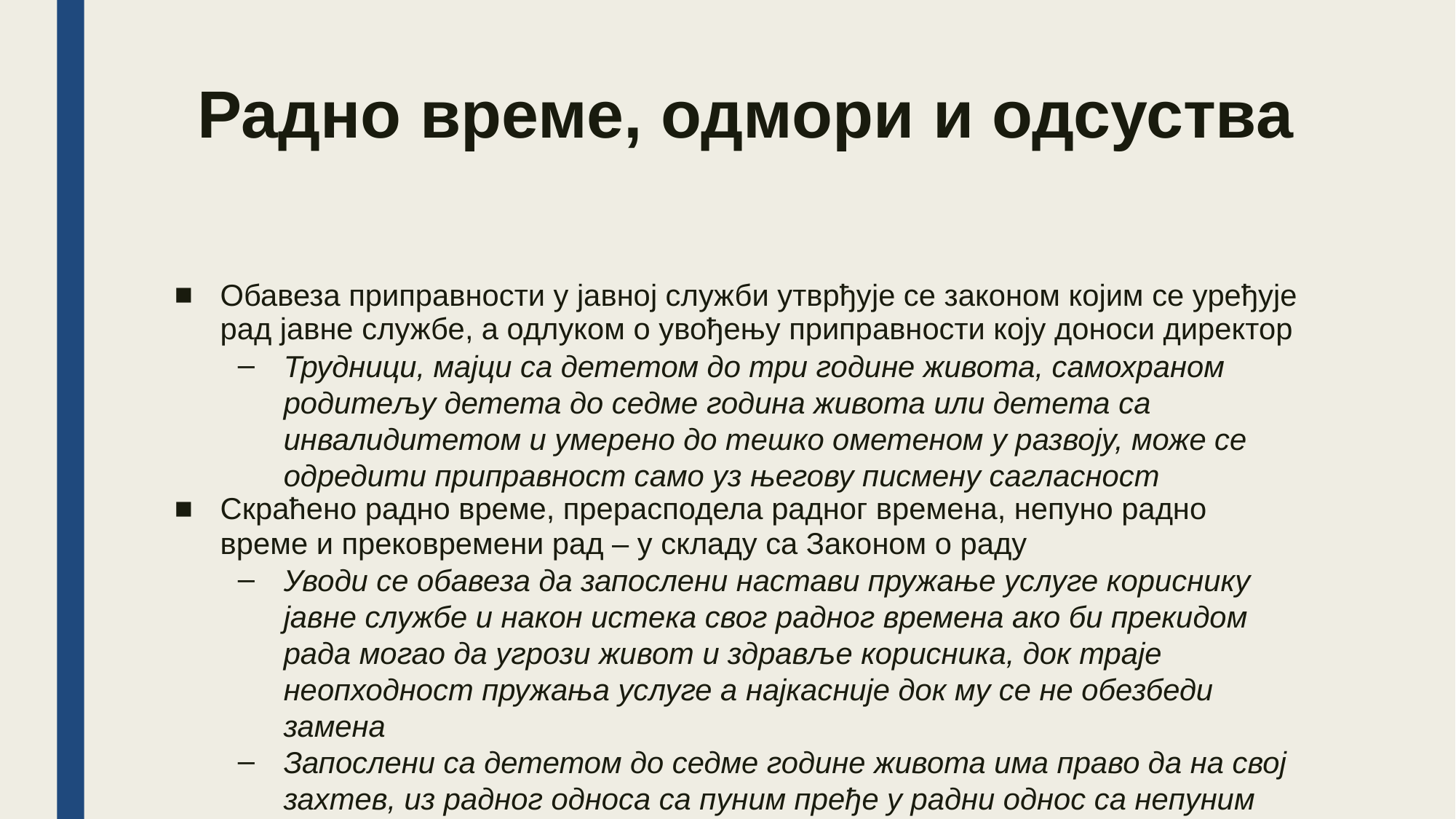

Радно време, одмори и одсуства

Обавеза приправности у јавној служби утврђује се законом којим се уређује рад јавне службе, а одлуком о увођењу приправности коју доноси директор
Трудници, мајци са дететом до три године живота, самохраном родитељу детета до седме година живота или детета са инвалидитетом и умерено до тешко ометеном у развоју, може се одредити приправност само уз његову писмену сагласност
Скраћено радно време, прерасподела радног времена, непуно радно време и прековремени рад – у складу са Законом о раду
Уводи се обавеза да запослени настави пружање услуге кориснику јавне службе и након истека свог радног времена ако би прекидом рада могао да угрози живот и здравље корисника, док траје неопходност пружања услуге а најкасније док му се не обезбеди замена
Запослени са дететом до седме године живота има право да на свој захтев, из радног односа са пуним пређе у радни однос са непуним радним временом најмање са половином пуног радног времена и да се након тога врати на пуно радно време